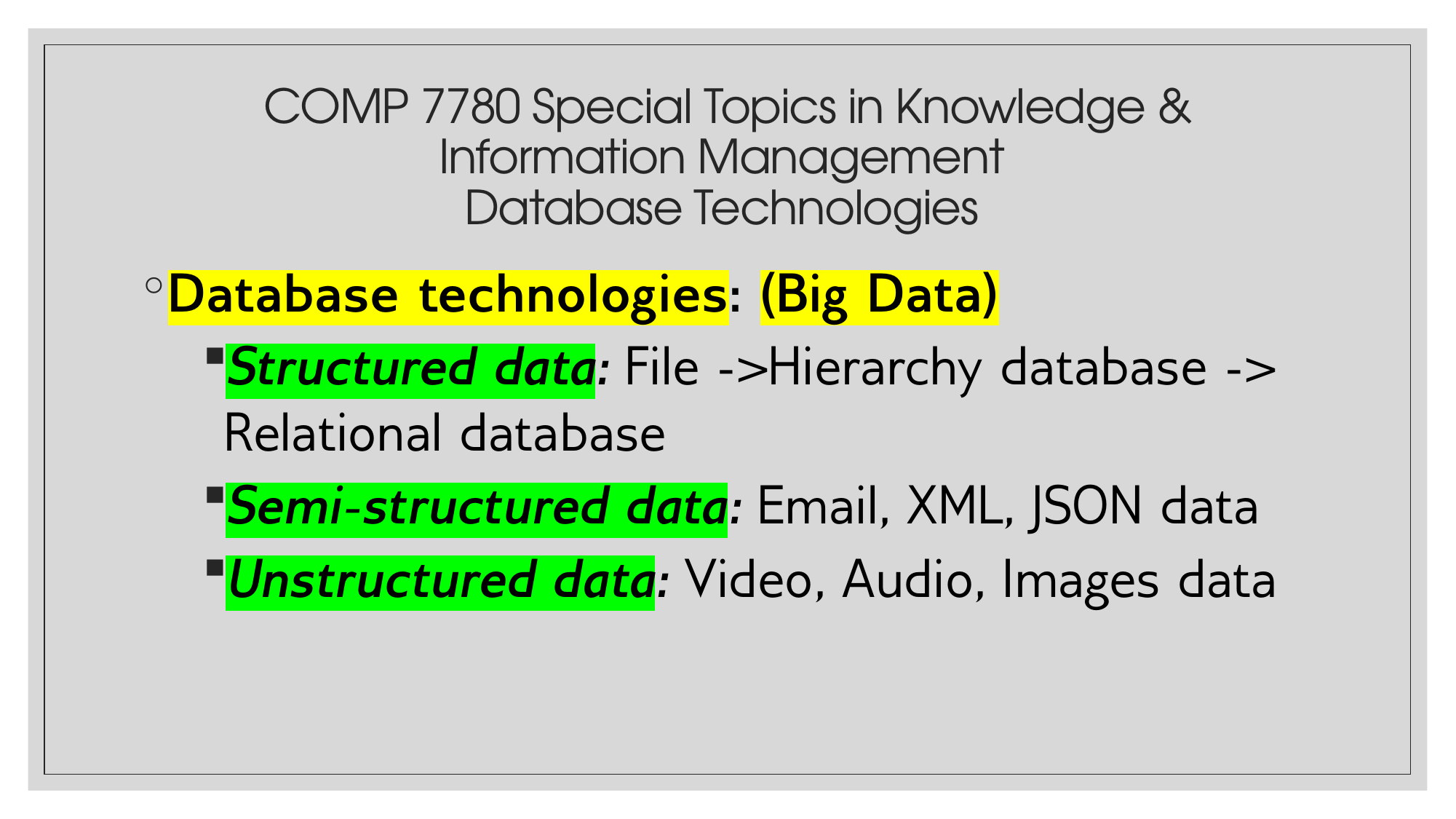

# COMP 7780 Special Topics in Knowledge & Information Management Database Technologies
Database technologies: (Big Data)
Structured data: File ->Hierarchy database -> Relational database
Semi-structured data: Email, XML, JSON data
Unstructured data: Video, Audio, Images data